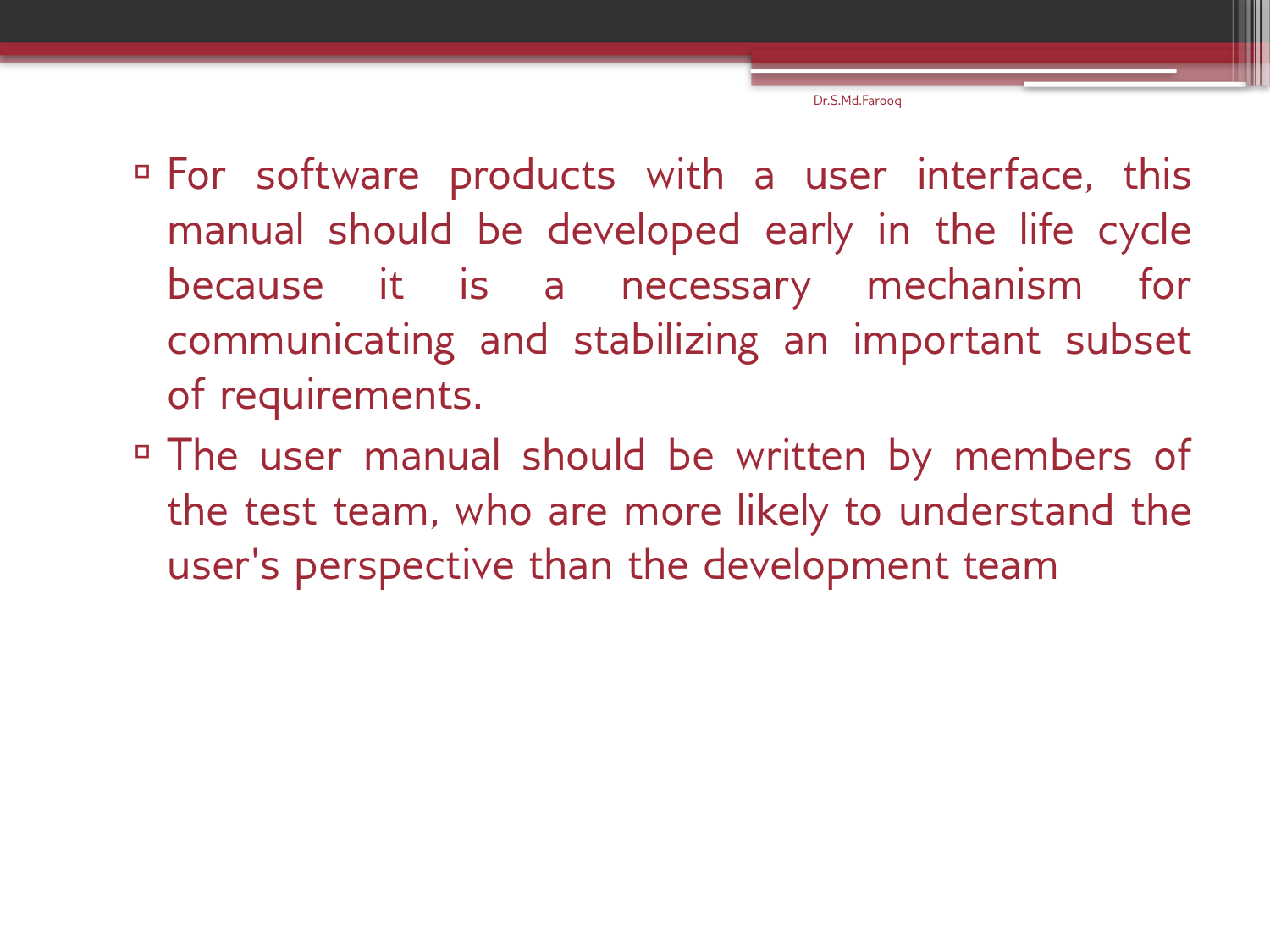

Dr.S.Md.Farooq
For software products with a user interface, this manual should be developed early in the life cycle because it is a necessary mechanism for communicating and stabilizing an important subset of requirements.
The user manual should be written by members of the test team, who are more likely to understand the user's perspective than the development team